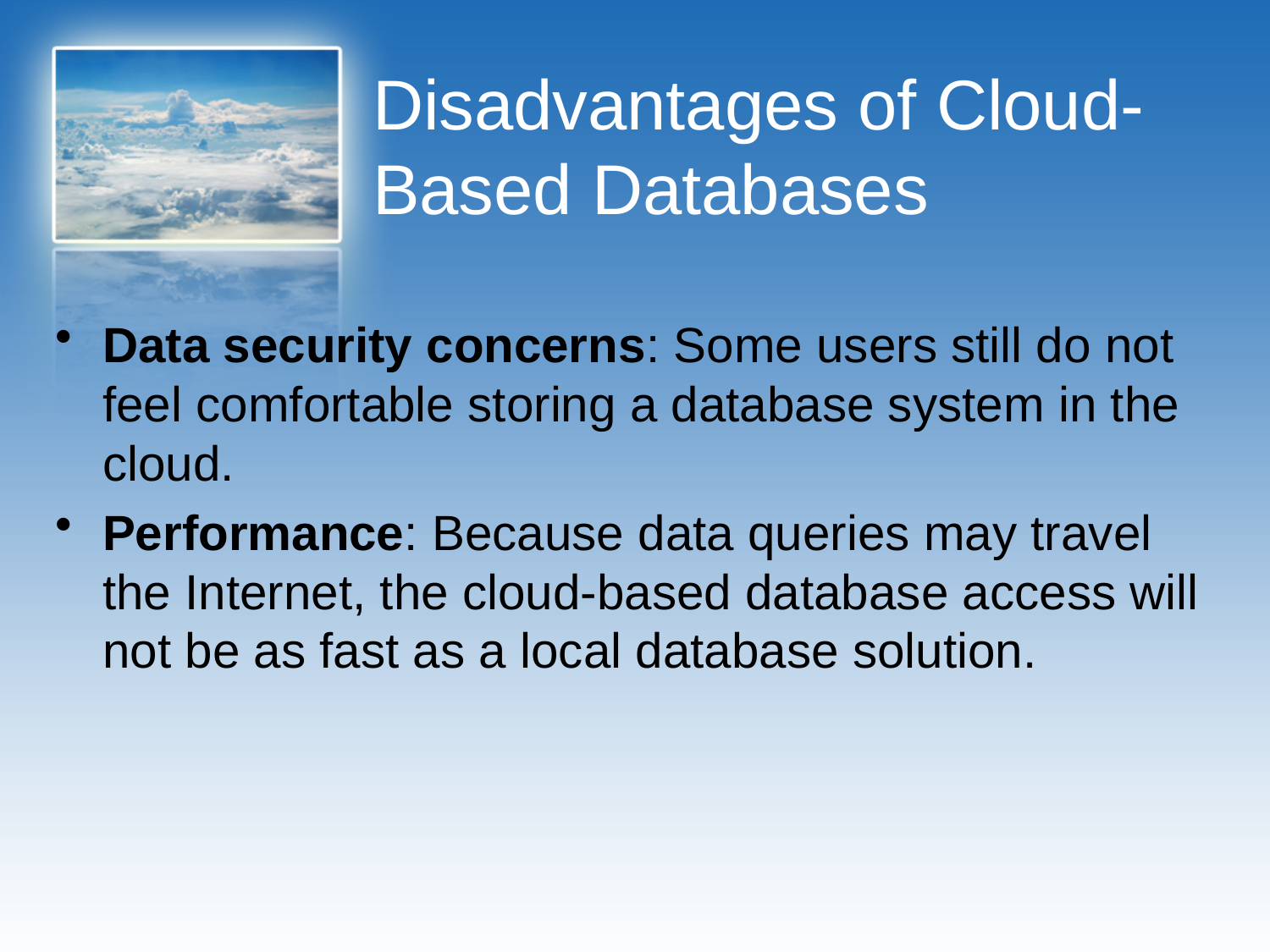

# Disadvantages of Cloud-Based Databases
Data security concerns: Some users still do not feel comfortable storing a database system in the cloud.
Performance: Because data queries may travel the Internet, the cloud-based database access will not be as fast as a local database solution.